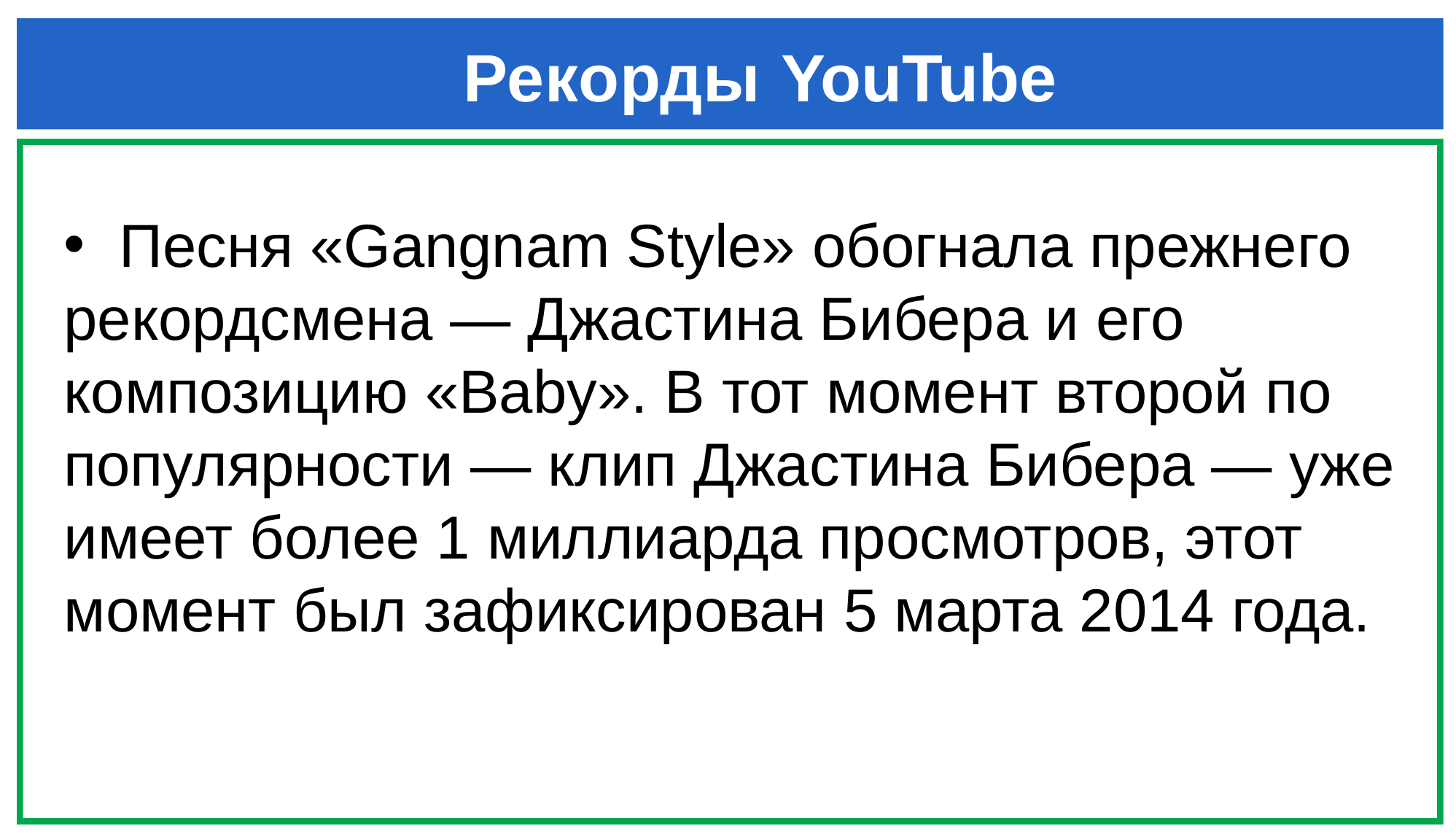

# Рекорды YouTube
  Песня «Gangnam Style» обогнала прежнего рекордсмена — Джастина Бибера и его композицию «Baby». В тот момент второй по популярности — клип Джастина Бибера — уже имеет более 1 миллиарда просмотров, этот момент был зафиксирован 5 марта 2014 года.